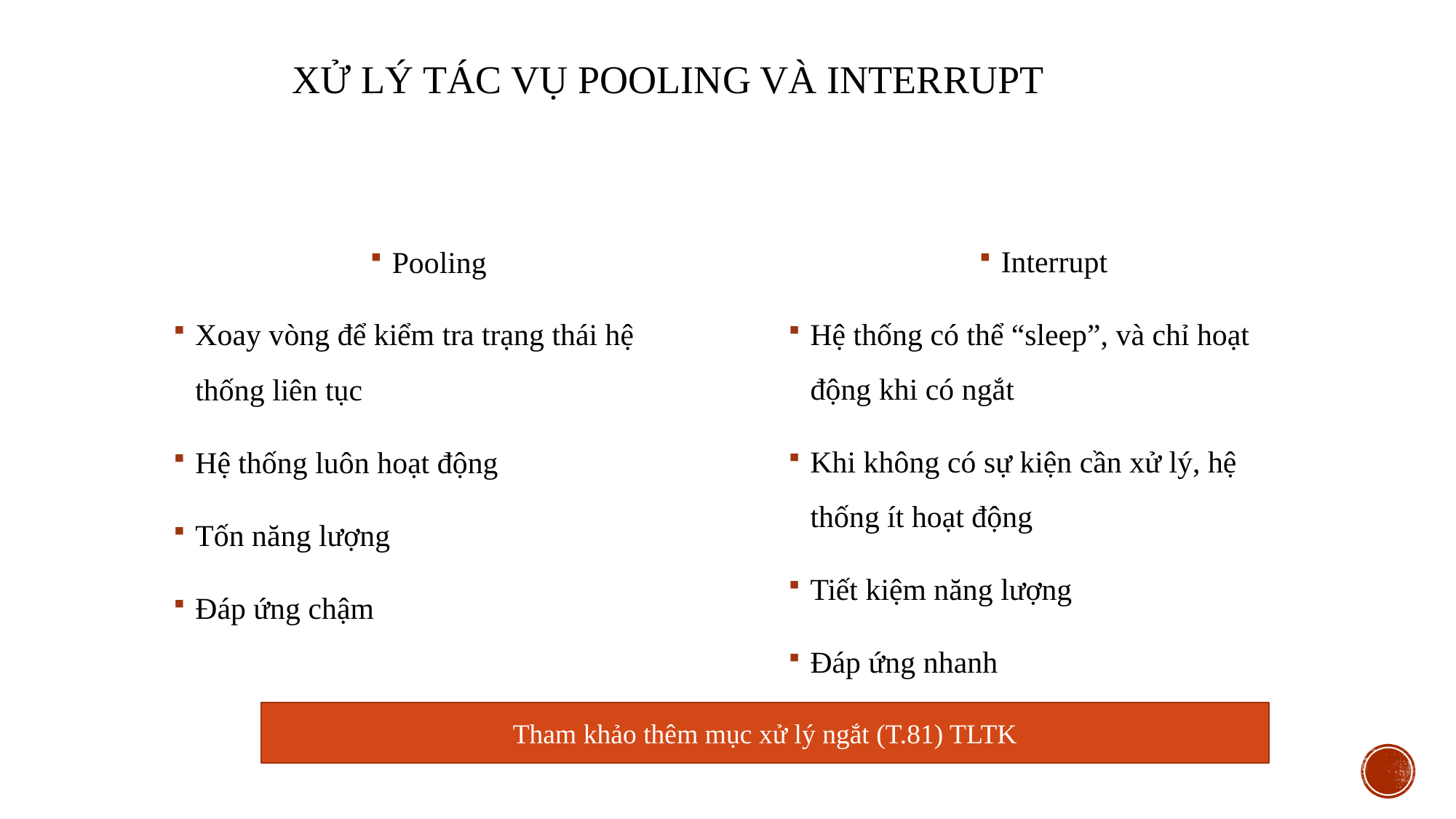

# Xử lý tác vụ Pooling và Interrupt
Pooling
Xoay vòng để kiểm tra trạng thái hệ thống liên tục
Hệ thống luôn hoạt động
Tốn năng lượng
Đáp ứng chậm
Interrupt
Hệ thống có thể “sleep”, và chỉ hoạt động khi có ngắt
Khi không có sự kiện cần xử lý, hệ thống ít hoạt động
Tiết kiệm năng lượng
Đáp ứng nhanh
Tham khảo thêm mục xử lý ngắt (T.81) TLTK